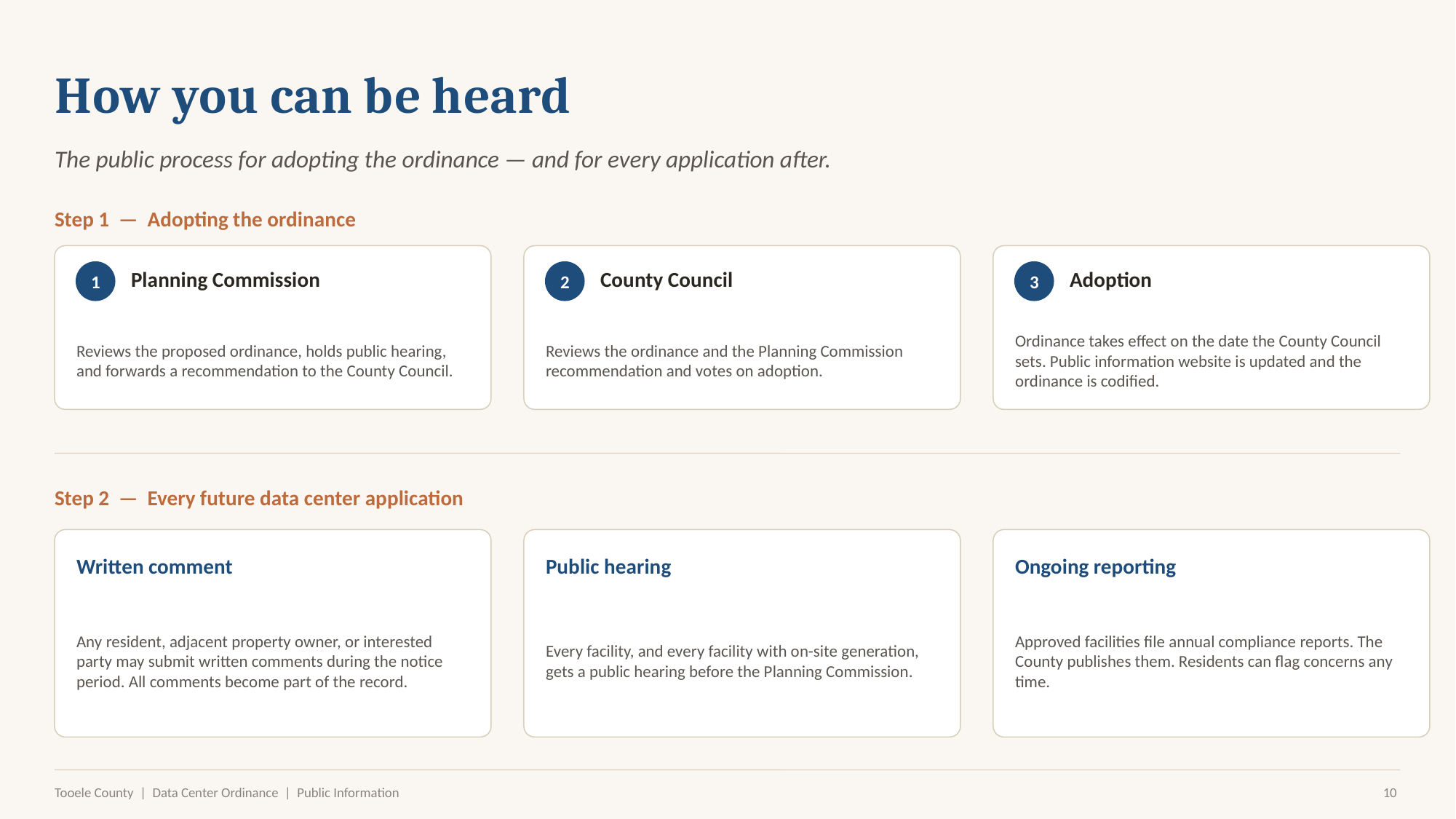

How you can be heard
The public process for adopting the ordinance — and for every application after.
Step 1  —  Adopting the ordinance

Planning Commission
County Council
Adoption

1

2

3
Reviews the proposed ordinance, holds public hearing, and forwards a recommendation to the County Council.
Reviews the ordinance and the Planning Commission recommendation and votes on adoption.
Ordinance takes effect on the date the County Council sets. Public information website is updated and the ordinance is codified.

Step 2  —  Every future data center application

Written comment
Public hearing
Ongoing reporting
Any resident, adjacent property owner, or interested party may submit written comments during the notice period. All comments become part of the record.
Every facility, and every facility with on-site generation, gets a public hearing before the Planning Commission.
Approved facilities file annual compliance reports. The County publishes them. Residents can flag concerns any time.

Tooele County  |  Data Center Ordinance  |  Public Information
10